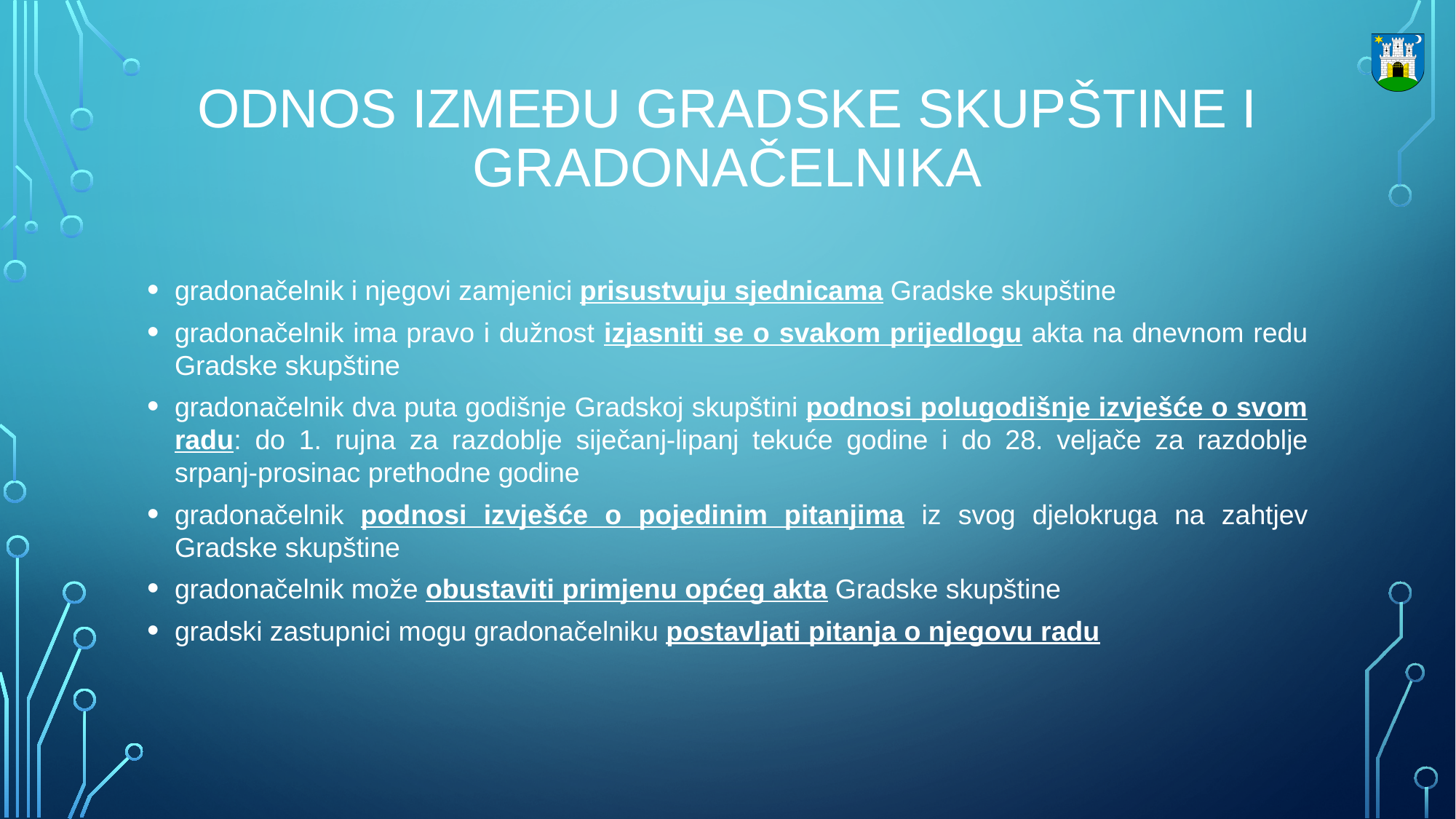

# ODNOS IZMEĐU gradske skupštine i gradonačelnika
gradonačelnik i njegovi zamjenici prisustvuju sjednicama Gradske skupštine
gradonačelnik ima pravo i dužnost izjasniti se o svakom prijedlogu akta na dnevnom redu Gradske skupštine
gradonačelnik dva puta godišnje Gradskoj skupštini podnosi polugodišnje izvješće o svom radu: do 1. rujna za razdoblje siječanj-lipanj tekuće godine i do 28. veljače za razdoblje srpanj-prosinac prethodne godine
gradonačelnik podnosi izvješće o pojedinim pitanjima iz svog djelokruga na zahtjev Gradske skupštine
gradonačelnik može obustaviti primjenu općeg akta Gradske skupštine
gradski zastupnici mogu gradonačelniku postavljati pitanja o njegovu radu